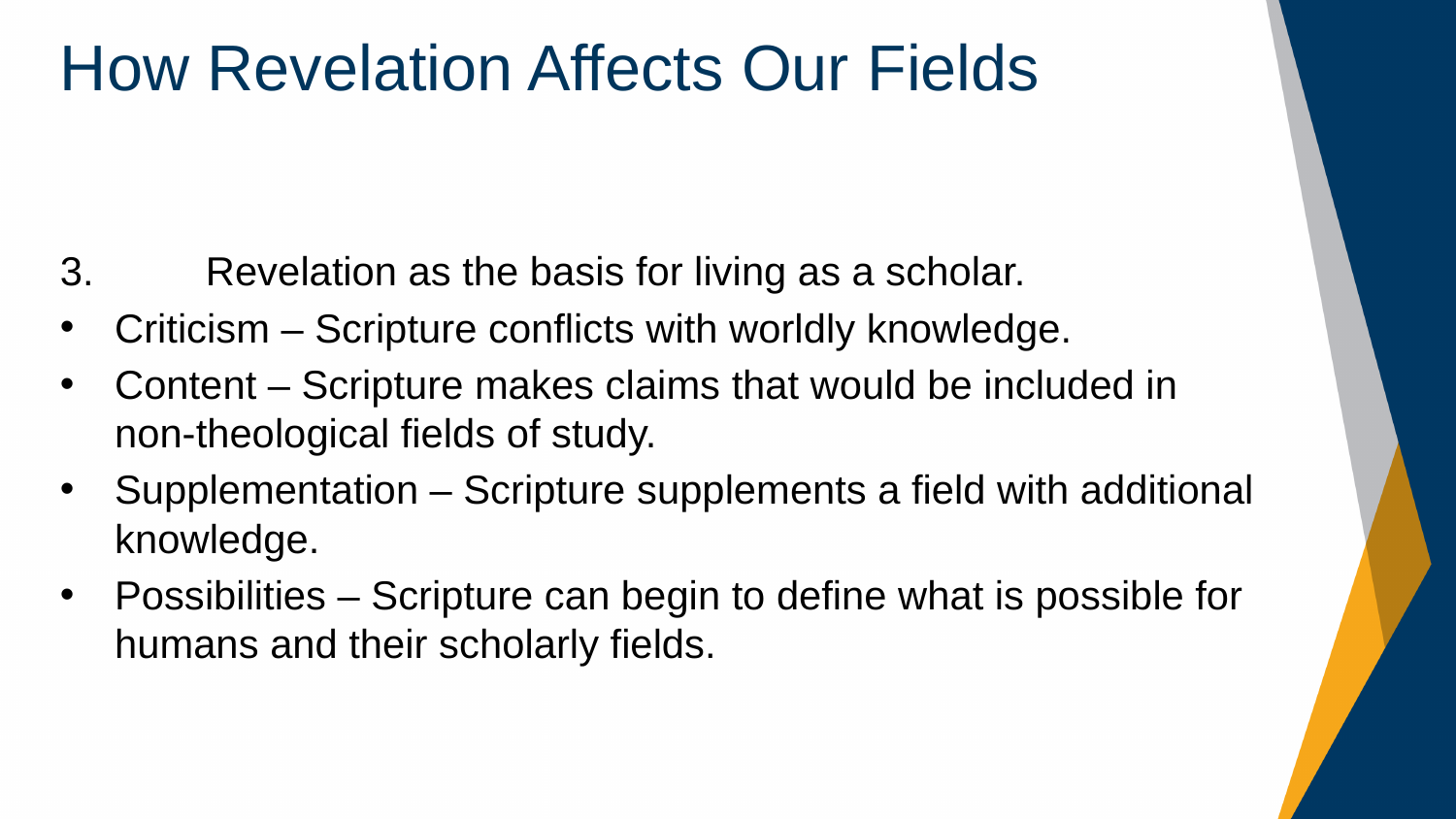

# How Revelation Affects Our Fields
3.	Revelation as the basis for living as a scholar.
Criticism – Scripture conflicts with worldly knowledge.
Content – Scripture makes claims that would be included in      non-theological fields of study.
Supplementation – Scripture supplements a field with additional knowledge.
Possibilities – Scripture can begin to define what is possible for humans and their scholarly fields.